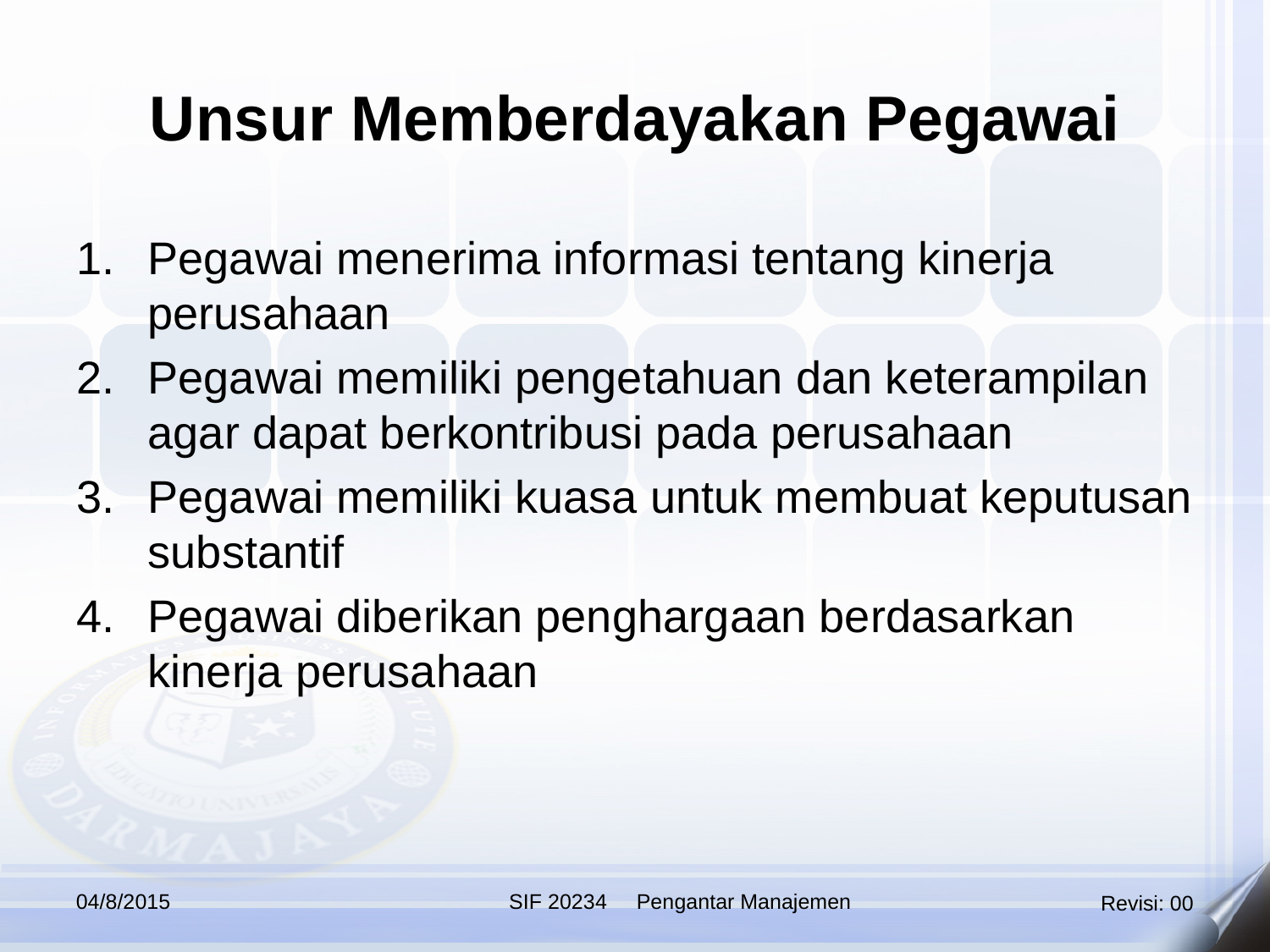

Unsur Memberdayakan Pegawai
Pegawai menerima informasi tentang kinerja perusahaan
Pegawai memiliki pengetahuan dan keterampilan agar dapat berkontribusi pada perusahaan
Pegawai memiliki kuasa untuk membuat keputusan substantif
Pegawai diberikan penghargaan berdasarkan kinerja perusahaan
04/8/2015
SIF 20234     Pengantar Manajemen